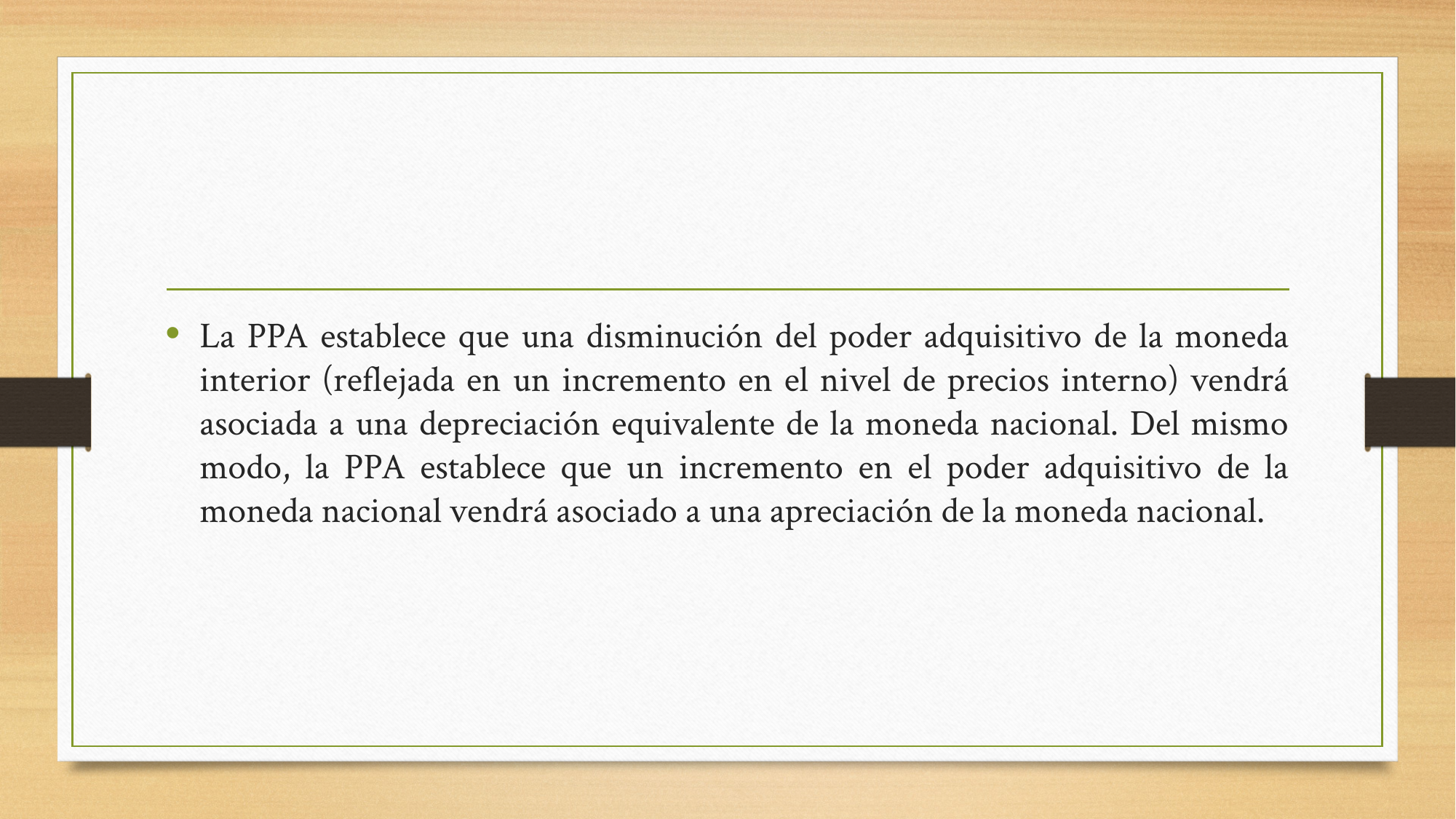

#
La PPA establece que una disminución del poder adquisitivo de la moneda interior (reflejada en un incremento en el nivel de precios interno) vendrá asociada a una depreciación equivalente de la moneda nacional. Del mismo modo, la PPA establece que un incremento en el poder adquisitivo de la moneda nacional vendrá asociado a una apreciación de la moneda nacional.